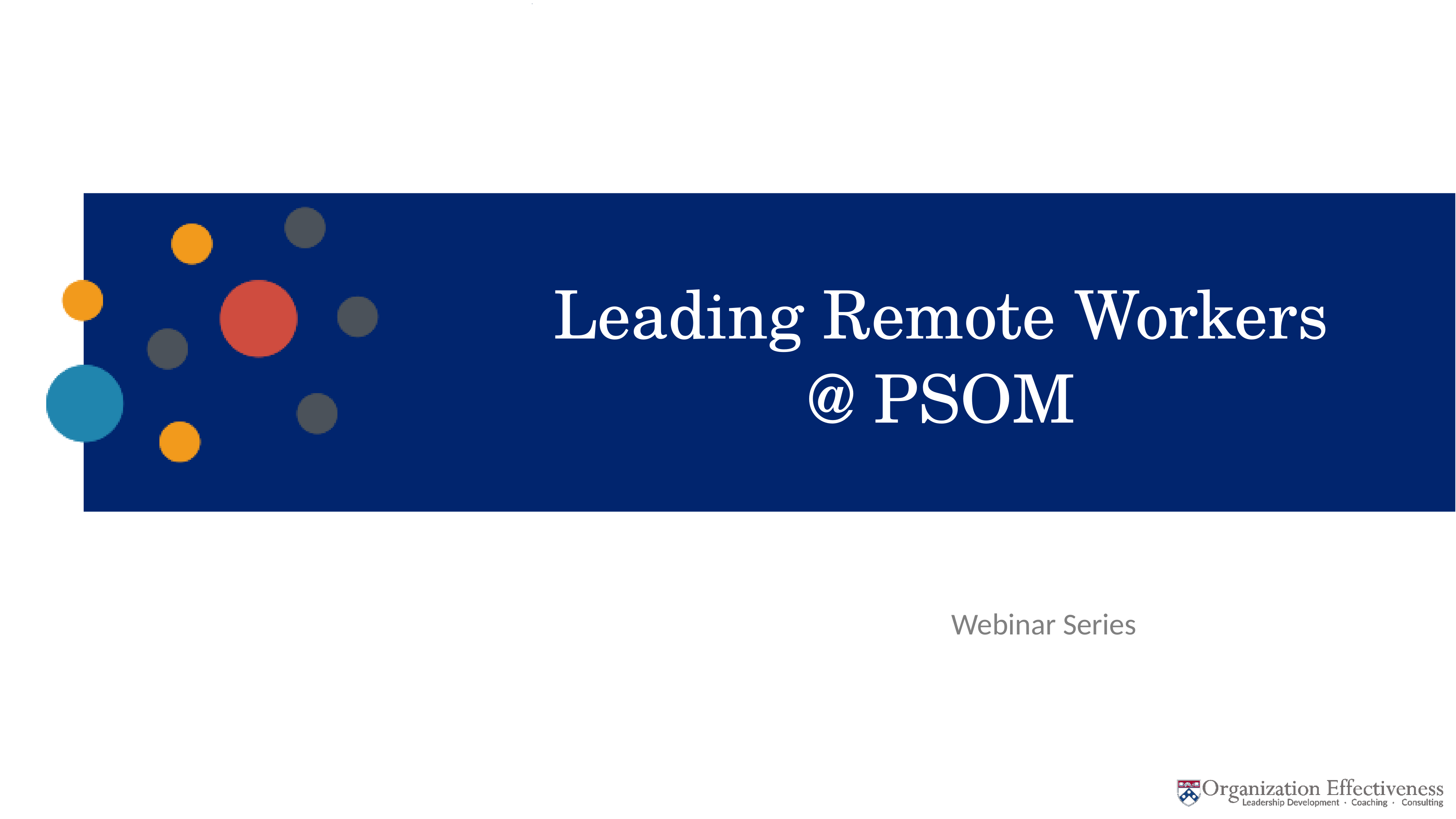

# Leading Remote Workers @ PSOM
Webinar Series